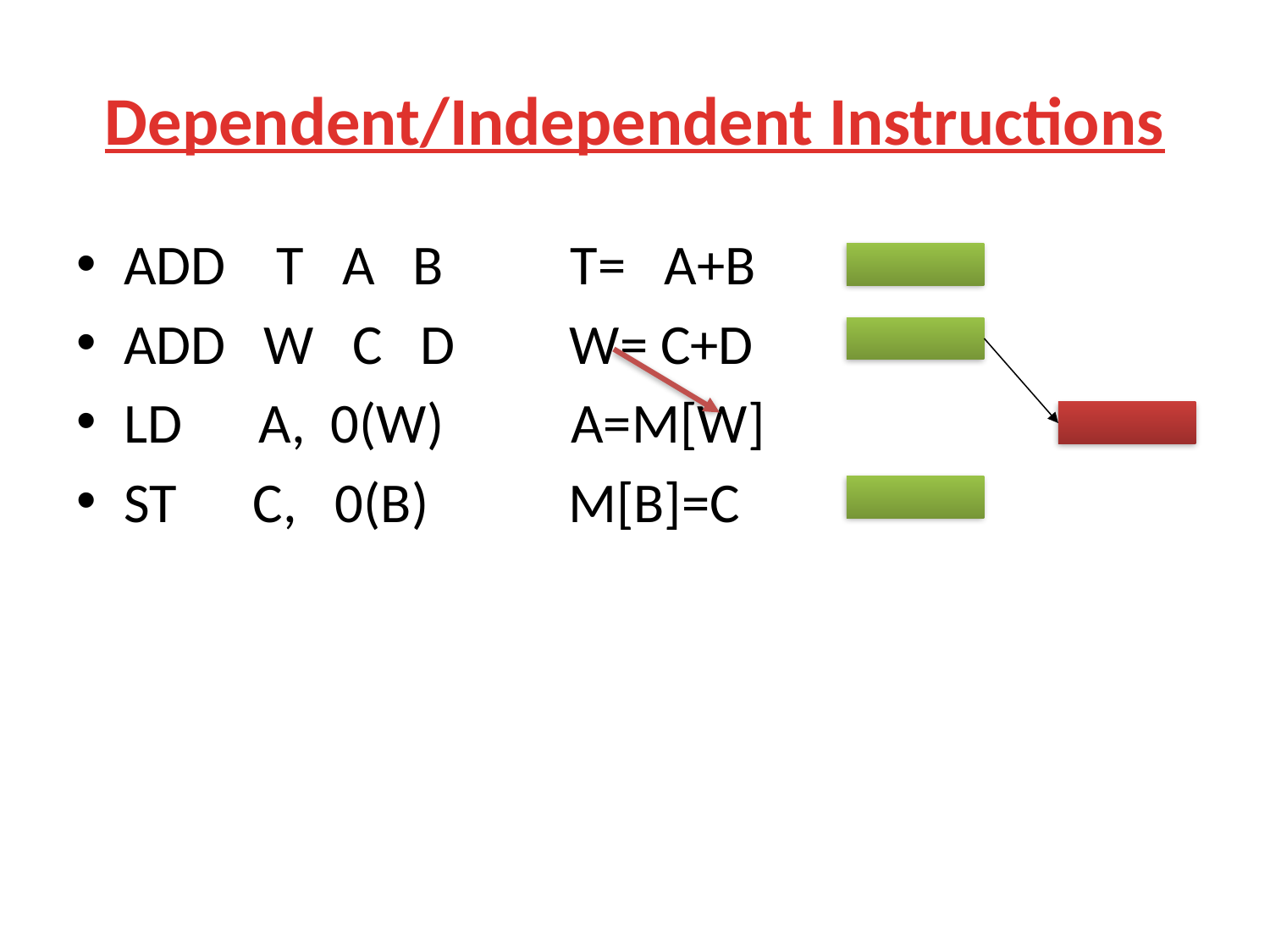

# Dependent/Independent Instructions
ADD    T   A   B          T=   A+B
ADD   W   C   D         W= C+D
LD      A,  0(W)          A=M[W]
ST      C,   0(B)           M[B]=C